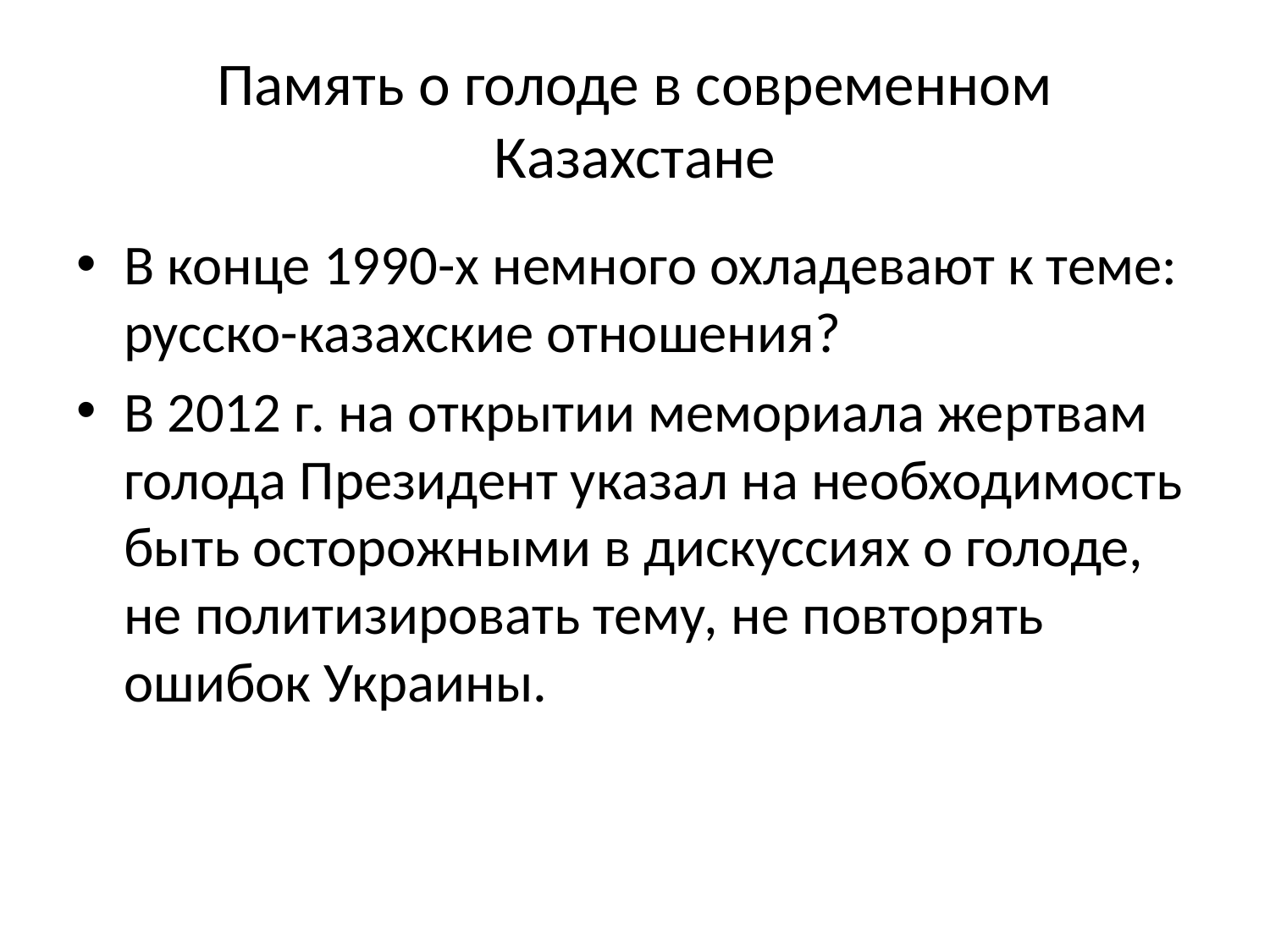

# Память о голоде в современном Казахстане
В конце 1990-х немного охладевают к теме: русско-казахские отношения?
В 2012 г. на открытии мемориала жертвам голода Президент указал на необходимость быть осторожными в дискуссиях о голоде, не политизировать тему, не повторять ошибок Украины.